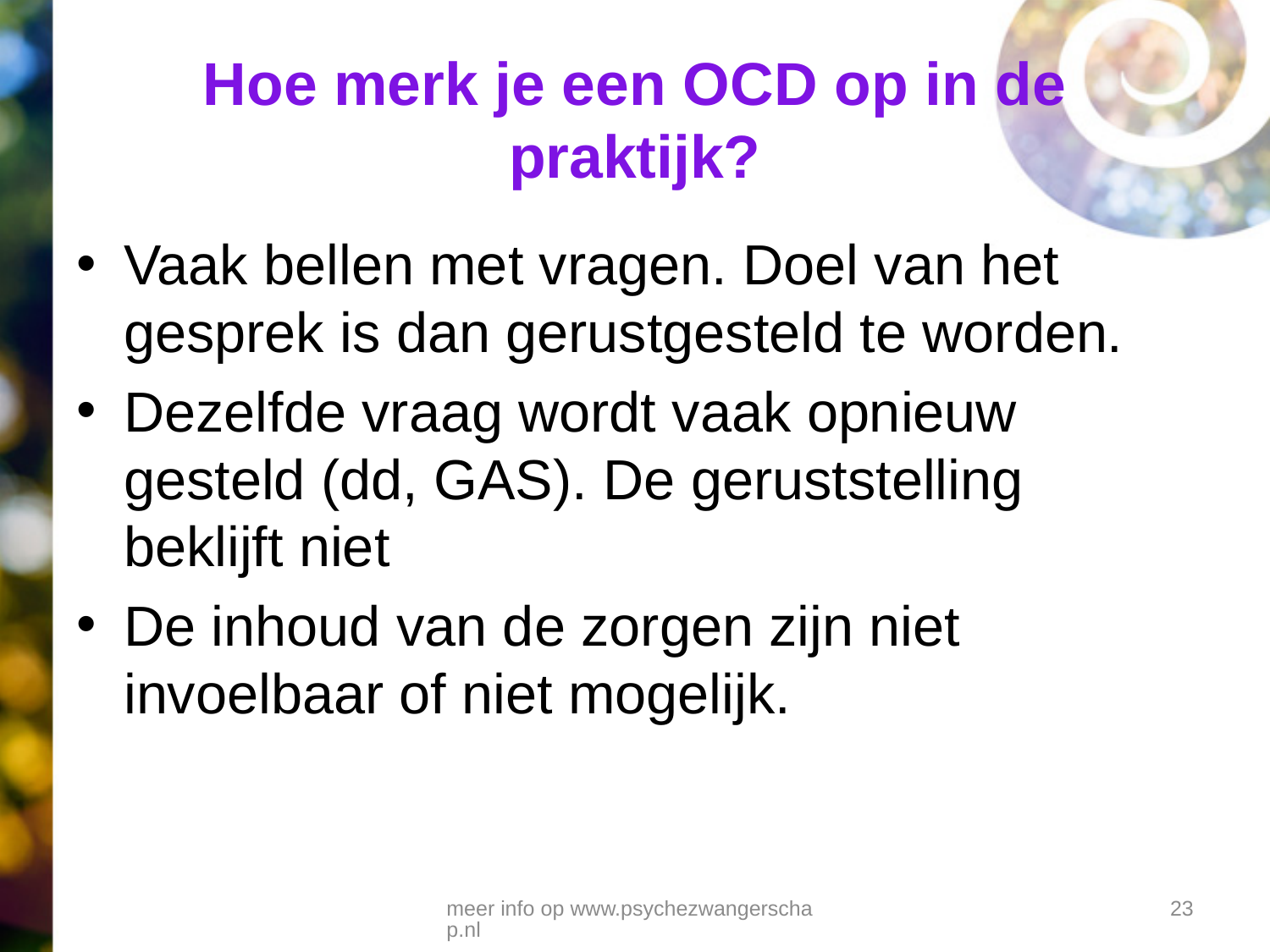

# Hoe merk je een OCD op in de praktijk?
Vaak bellen met vragen. Doel van het gesprek is dan gerustgesteld te worden.
Dezelfde vraag wordt vaak opnieuw gesteld (dd, GAS). De geruststelling beklijft niet
De inhoud van de zorgen zijn niet invoelbaar of niet mogelijk.

meer info op www.psychezwangerschap.nl
23